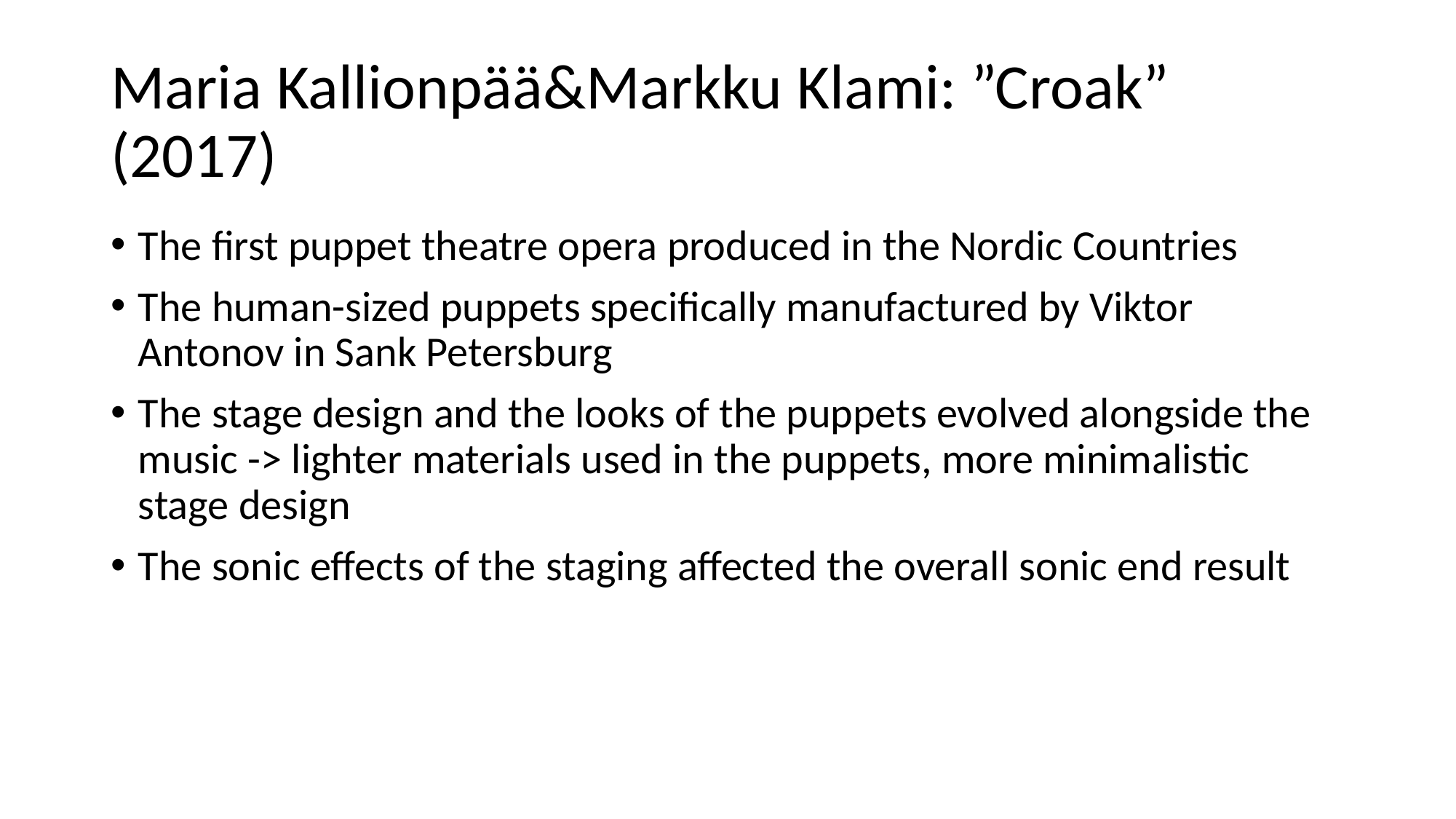

# Maria Kallionpää&Markku Klami: ”Croak” (2017)
The first puppet theatre opera produced in the Nordic Countries
The human-sized puppets specifically manufactured by Viktor Antonov in Sank Petersburg
The stage design and the looks of the puppets evolved alongside the music -> lighter materials used in the puppets, more minimalistic stage design
The sonic effects of the staging affected the overall sonic end result